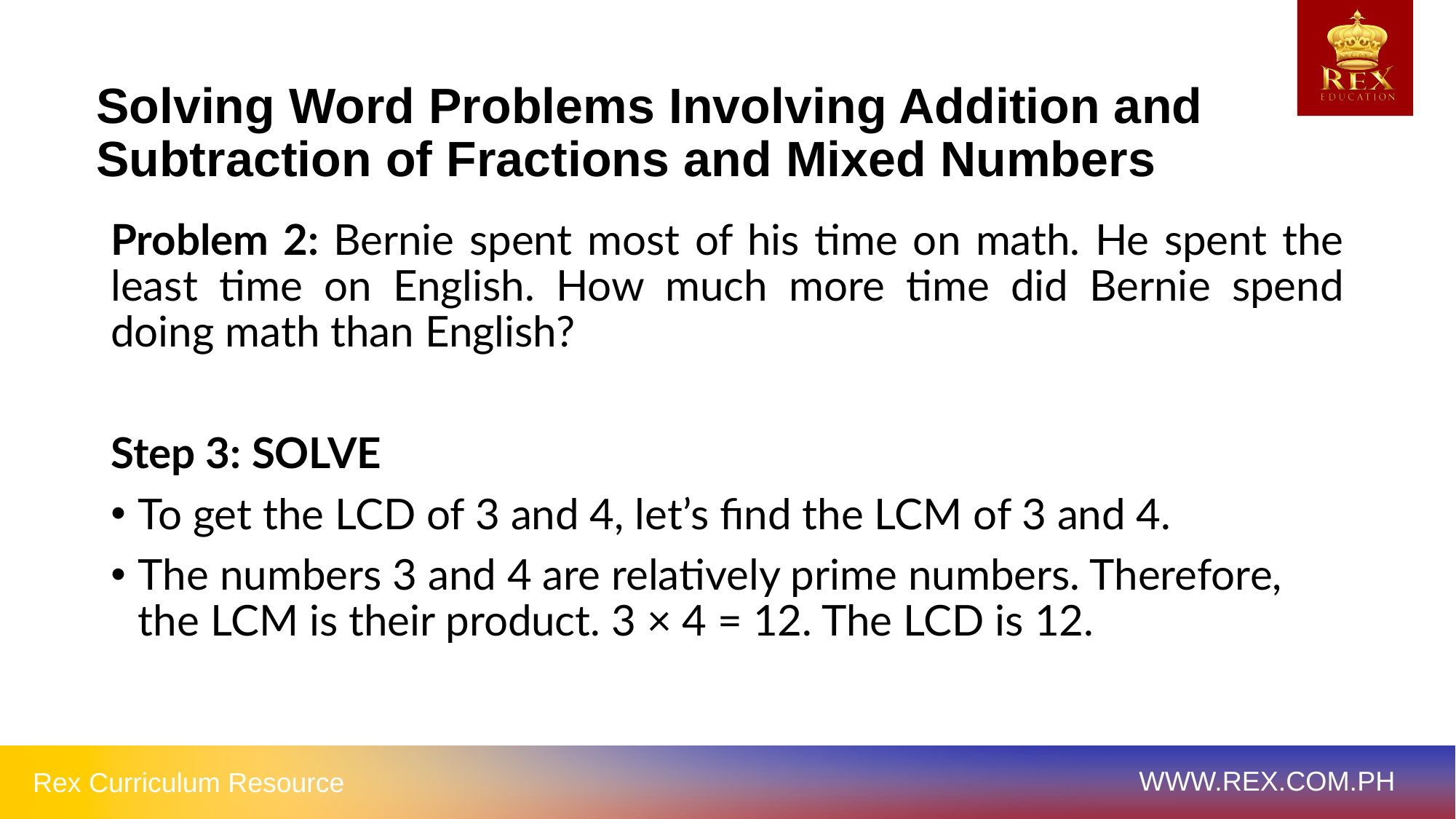

# Solving Word Problems Involving Addition and Subtraction of Fractions and Mixed Numbers
Problem 2: Bernie spent most of his time on math. He spent the least time on English. How much more time did Bernie spend doing math than English?

Step 3: SOLVE
To get the LCD of 3 and 4, let’s find the LCM of 3 and 4.
The numbers 3 and 4 are relatively prime numbers. Therefore, the LCM is their product. 3 × 4 = 12. The LCD is 12.